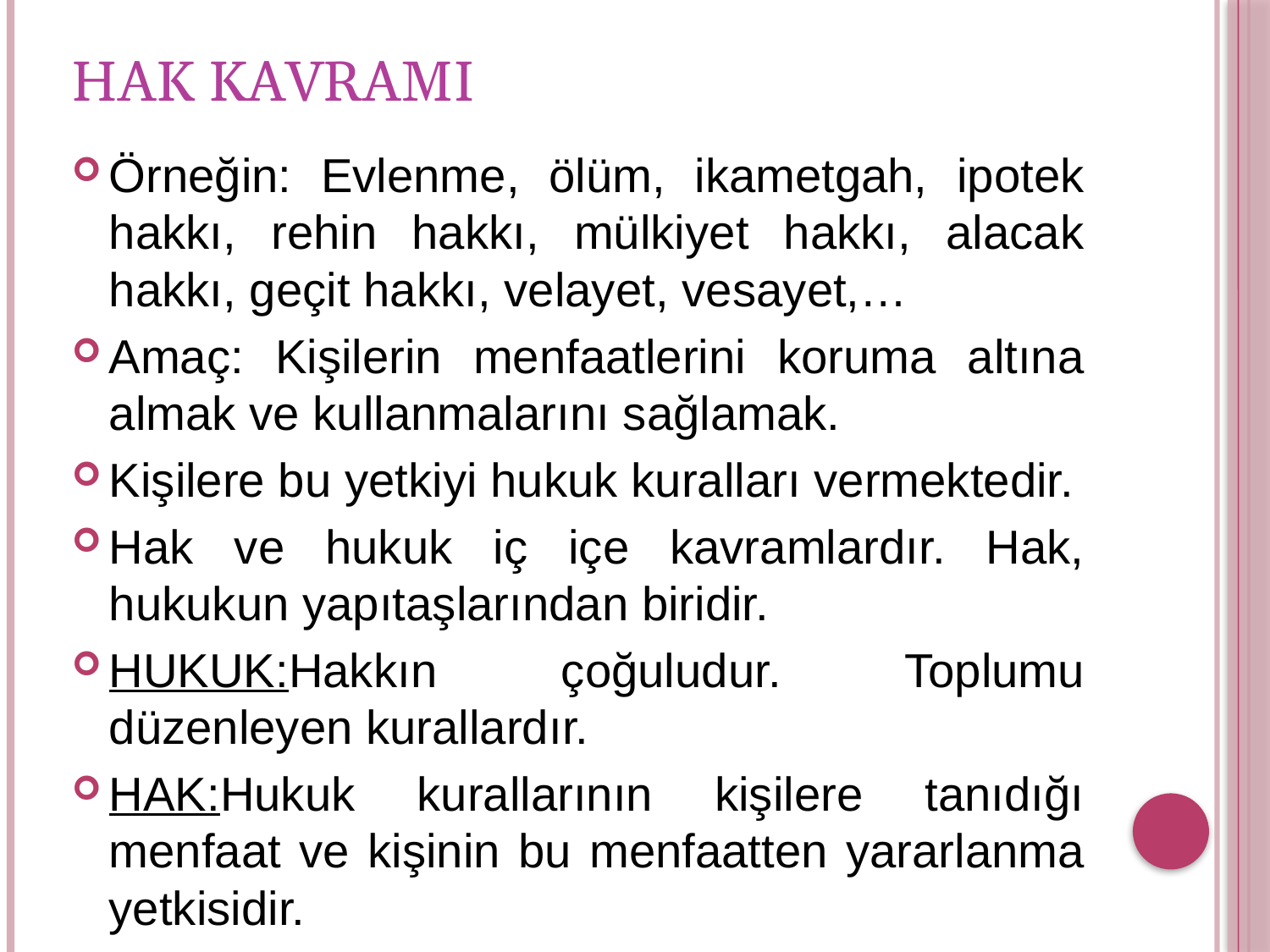

# HAK KAVRAMI
Örneğin: Evlenme, ölüm, ikametgah, ipotek hakkı, rehin hakkı, mülkiyet hakkı, alacak hakkı, geçit hakkı, velayet, vesayet,…
Amaç: Kişilerin menfaatlerini koruma altına almak ve kullanmalarını sağlamak.
Kişilere bu yetkiyi hukuk kuralları vermektedir.
Hak ve hukuk iç içe kavramlardır. Hak, hukukun yapıtaşlarından biridir.
HUKUK:Hakkın çoğuludur. Toplumu düzenleyen kurallardır.
HAK:Hukuk kurallarının kişilere tanıdığı menfaat ve kişinin bu menfaatten yararlanma yetkisidir.